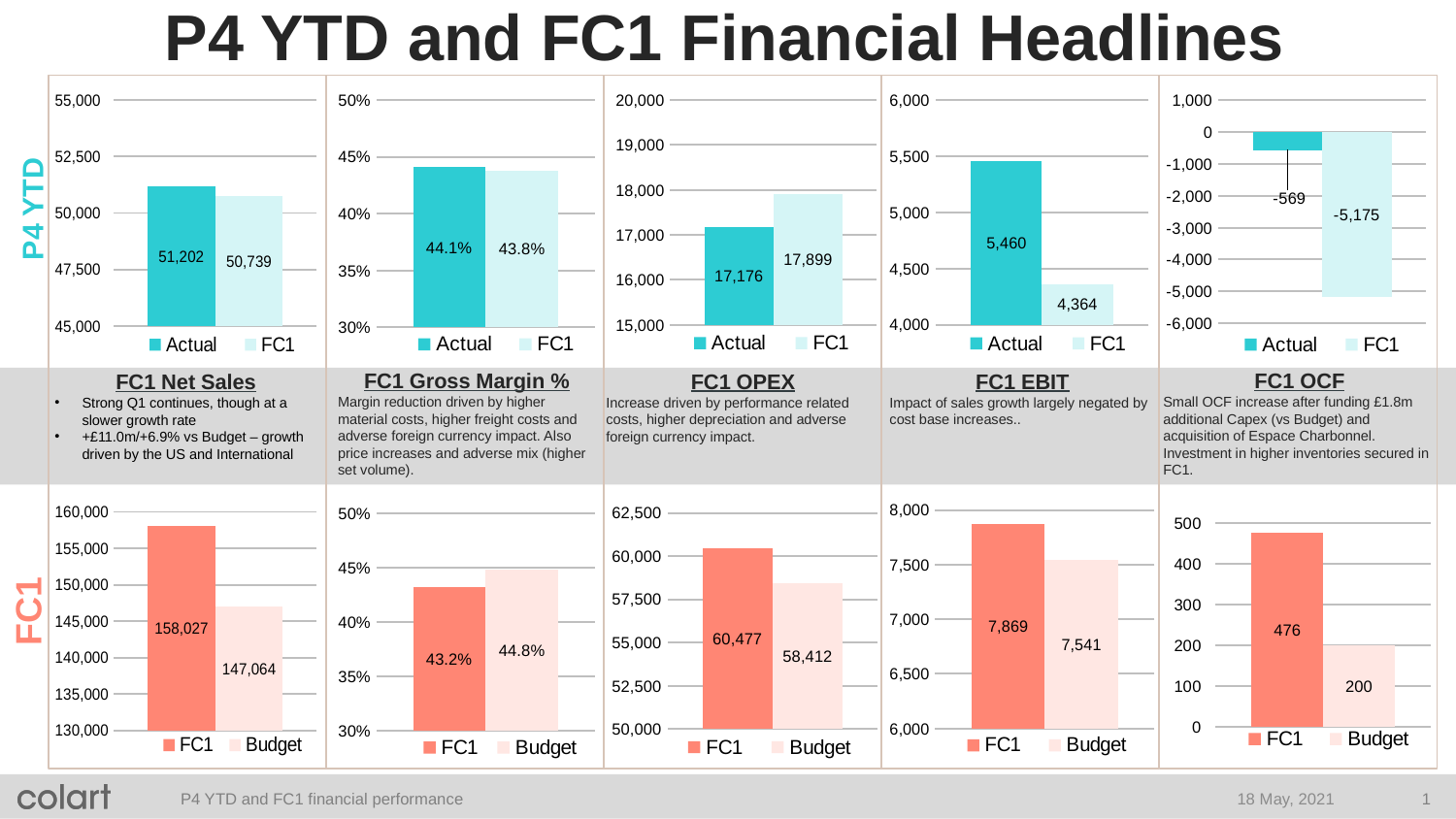

# P4 YTD and FC1 Financial Headlines

### Chart

| Category | Actual | FC1 |
|---|---|---|
| Net Sales | 51202.0 | 50739.0 |

### Chart

| Category | Actual | FC1 |
|---|---|---|
| OPEX | 17176.0 | 17899.0 |

### Chart

| Category | Actual | FC1 |
|---|---|---|
| Gross Margin | 0.441 | 0.438 |

### Chart

| Category | Actual | FC1 |
|---|---|---|
| EBIT | 5460.0 | 4364.0 |

### Chart

| Category | Actual | FC1 |
|---|---|---|
| OCF | -569.0 | -5175.0 |
P4 YTD
FC1 Gross Margin %
Margin reduction driven by higher material costs, higher freight costs and adverse foreign currency impact. Also price increases and adverse mix (higher set volume).
FC1 OCF
Small OCF increase after funding £1.8m additional Capex (vs Budget) and acquisition of Espace Charbonnel. Investment in higher inventories secured in FC1.

FC1 OPEX
Increase driven by performance related costs, higher depreciation and adverse foreign currency impact.
FC1 EBIT
Impact of sales growth largely negated by cost base increases..
FC1 Net Sales
Strong Q1 continues, though at a slower growth rate
+£11.0m/+6.9% vs Budget – growth driven by the US and International

### Chart

| Category | FC1 | Budget |
|---|---|---|
| EBIT | 7869.0 | 7541.0 |

### Chart

| Category | FC1 | Budget |
|---|---|---|
| Net Sales | 158027.0 | 147064.0 |

### Chart

| Category | FC1 | Budget |
|---|---|---|
| OPEX | 60477.0 | 58412.0 |

### Chart

| Category | FC1 | Budget |
|---|---|---|
| Gross Margin | 0.432 | 0.448 |

### Chart

| Category | FC1 | Budget |
|---|---|---|
| OCF | 476.0 | 200.0 |
FC1
18 May, 2021
1
P4 YTD and FC1 financial performance